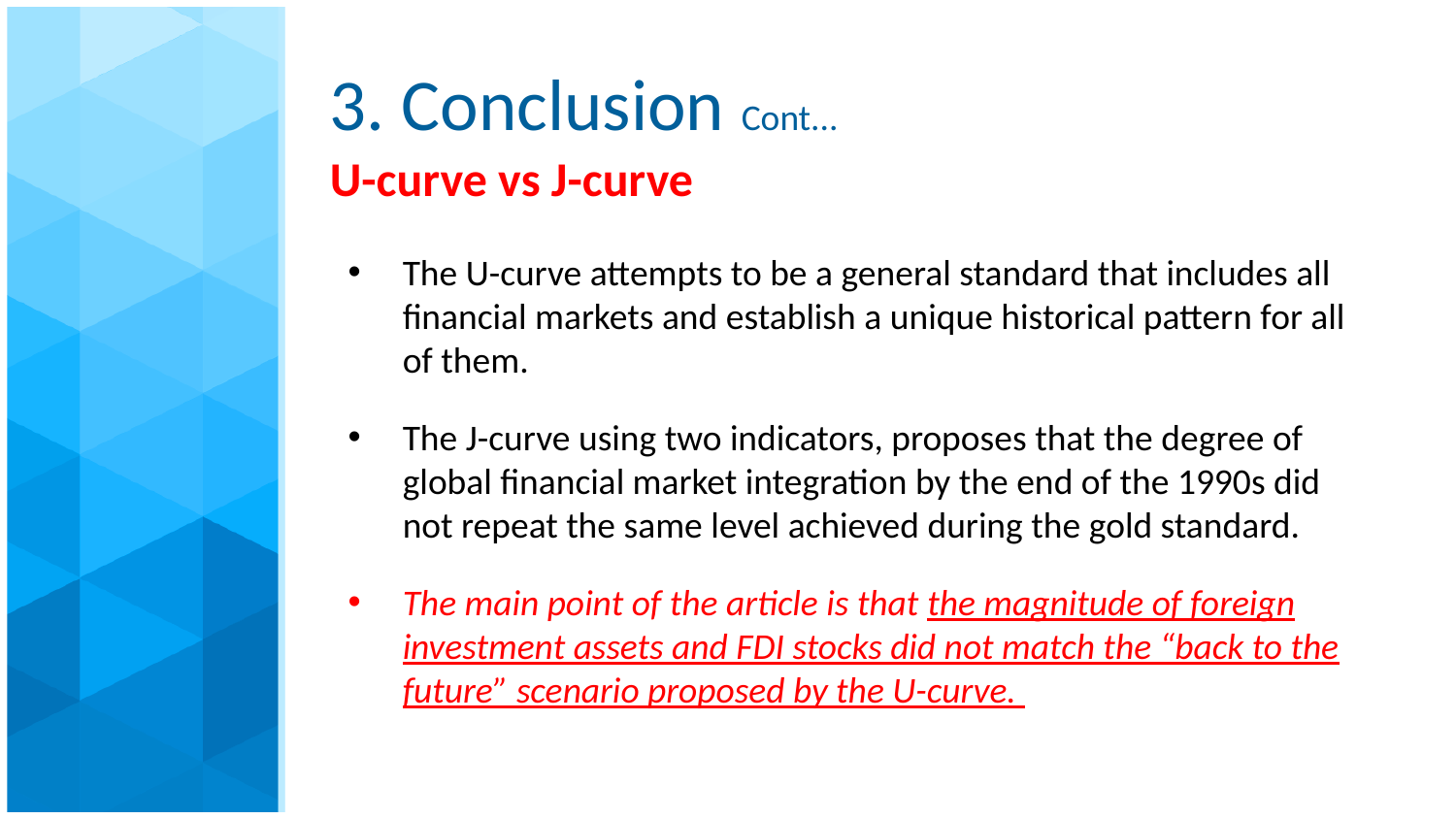

# 3. Conclusion Cont...
U-curve vs J-curve

The U-curve attempts to be a general standard that includes all financial markets and establish a unique historical pattern for all of them.

The J-curve using two indicators, proposes that the degree of global financial market integration by the end of the 1990s did not repeat the same level achieved during the gold standard.

The main point of the article is that the magnitude of foreign investment assets and FDI stocks did not match the “back to the future” scenario proposed by the U-curve.